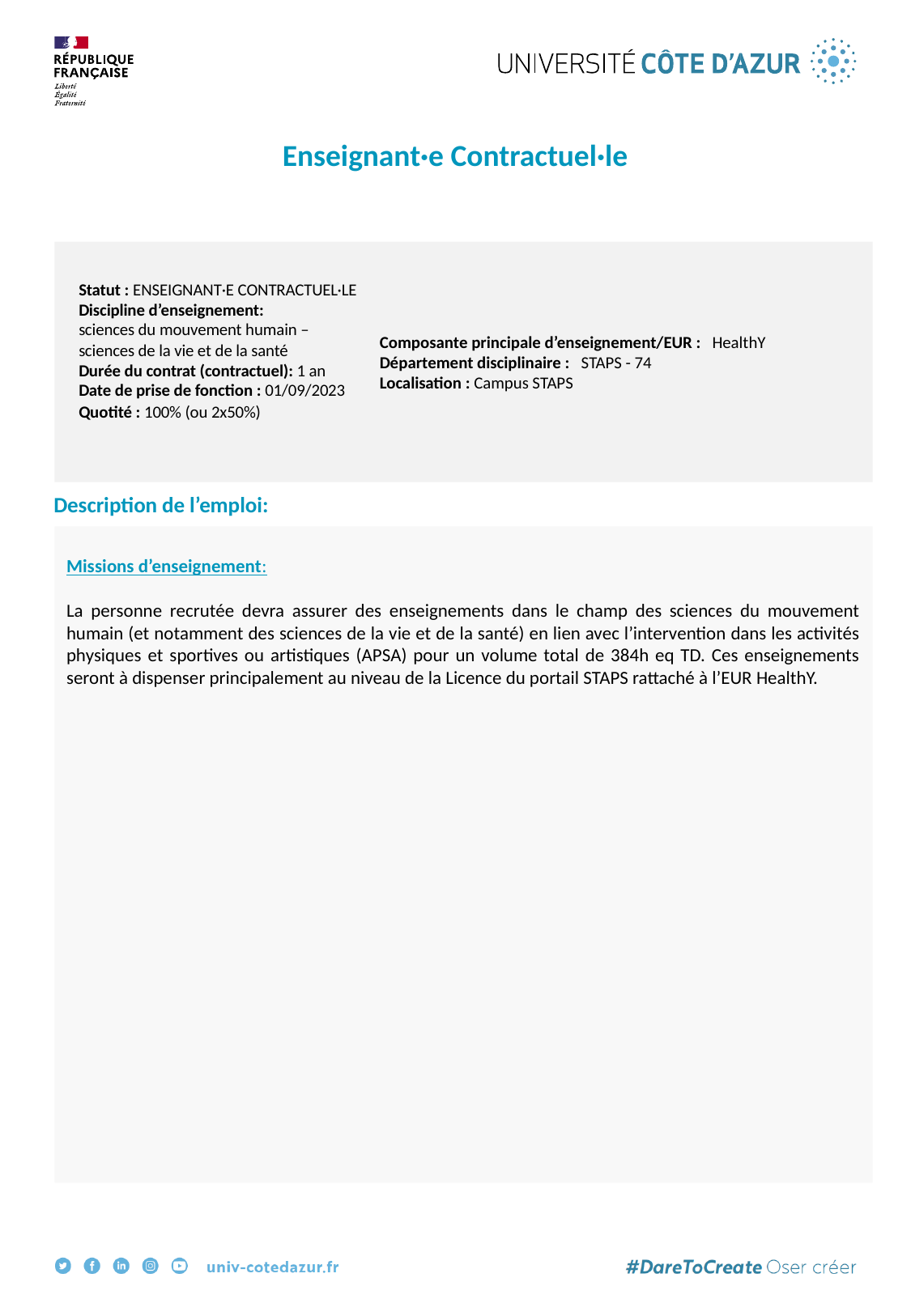

Enseignant·e Contractuel·le
Statut : ENSEIGNANT·E CONTRACTUEL·LE
Discipline d’enseignement:
sciences du mouvement humain –
sciences de la vie et de la santé
Durée du contrat (contractuel): 1 an
Date de prise de fonction : 01/09/2023
Quotité : 100% (ou 2x50%)

Composante principale d’enseignement/EUR :   HealthY
Département disciplinaire :   STAPS - 74
Localisation : Campus STAPS
Description de l’emploi:

Missions d’enseignement:

La personne recrutée devra assurer des enseignements dans le champ des sciences du mouvement humain (et notamment des sciences de la vie et de la santé) en lien avec l’intervention dans les activités physiques et sportives ou artistiques (APSA) pour un volume total de 384h eq TD. Ces enseignements seront à dispenser principalement au niveau de la Licence du portail STAPS rattaché à l’EUR HealthY.

1